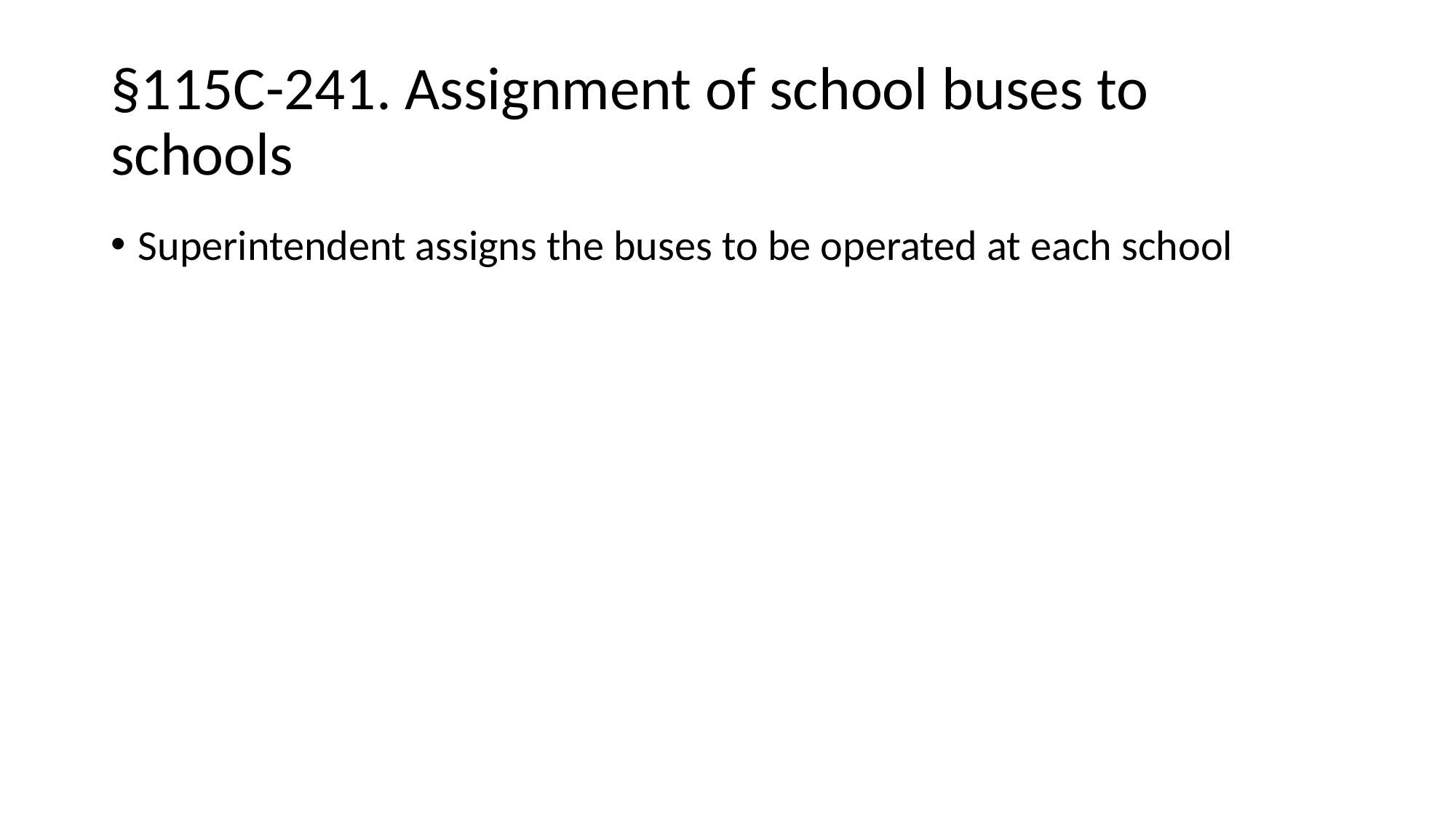

# §115C-241. Assignment of school buses to schools
Superintendent assigns the buses to be operated at each school